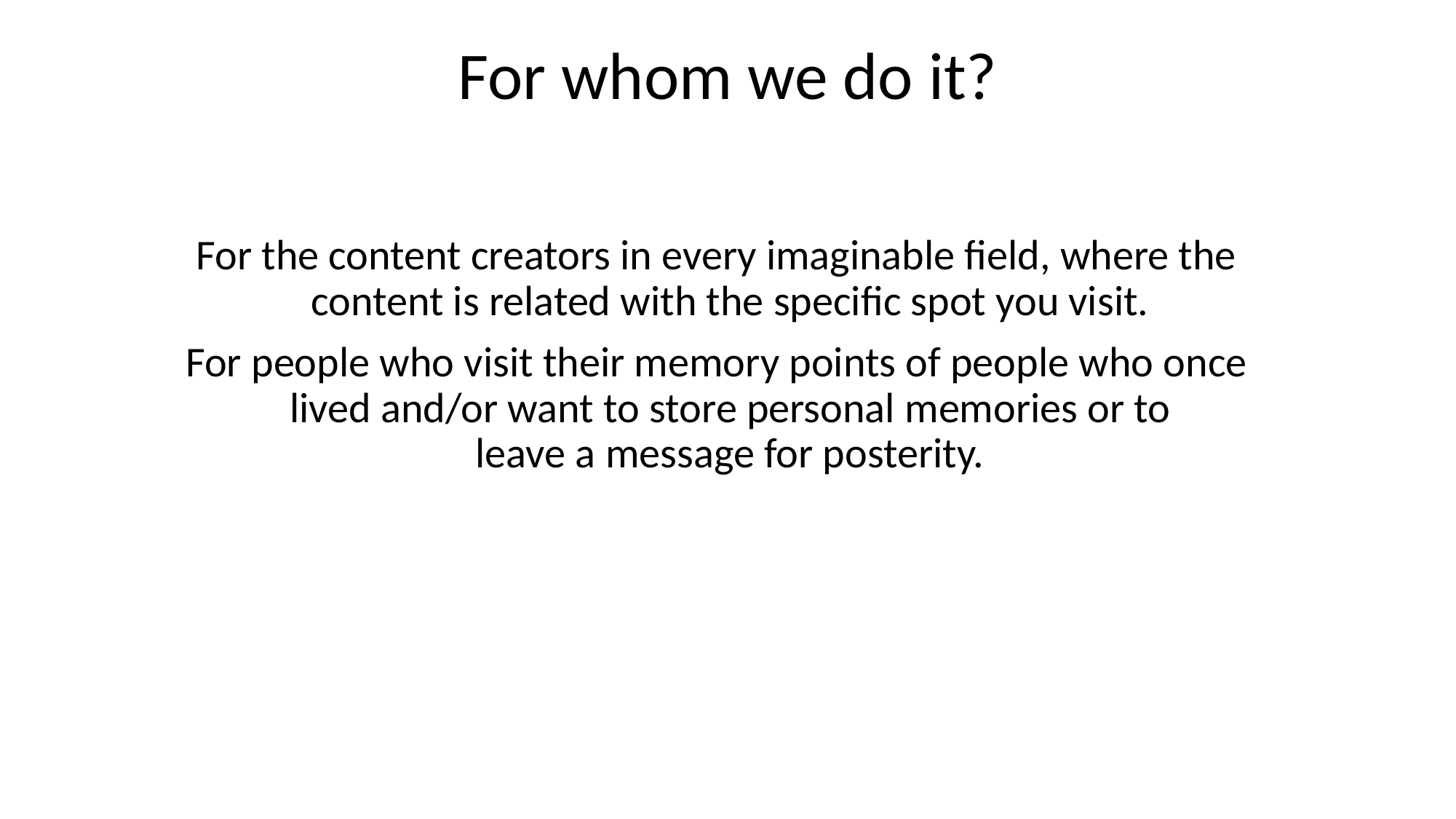

# For whom we do it?

For the content creators in every imaginable field, where the content is related with the specific spot you visit.
For people who visit their memory points of people who once lived and/or want to store personal memories or to leave a message for posterity.